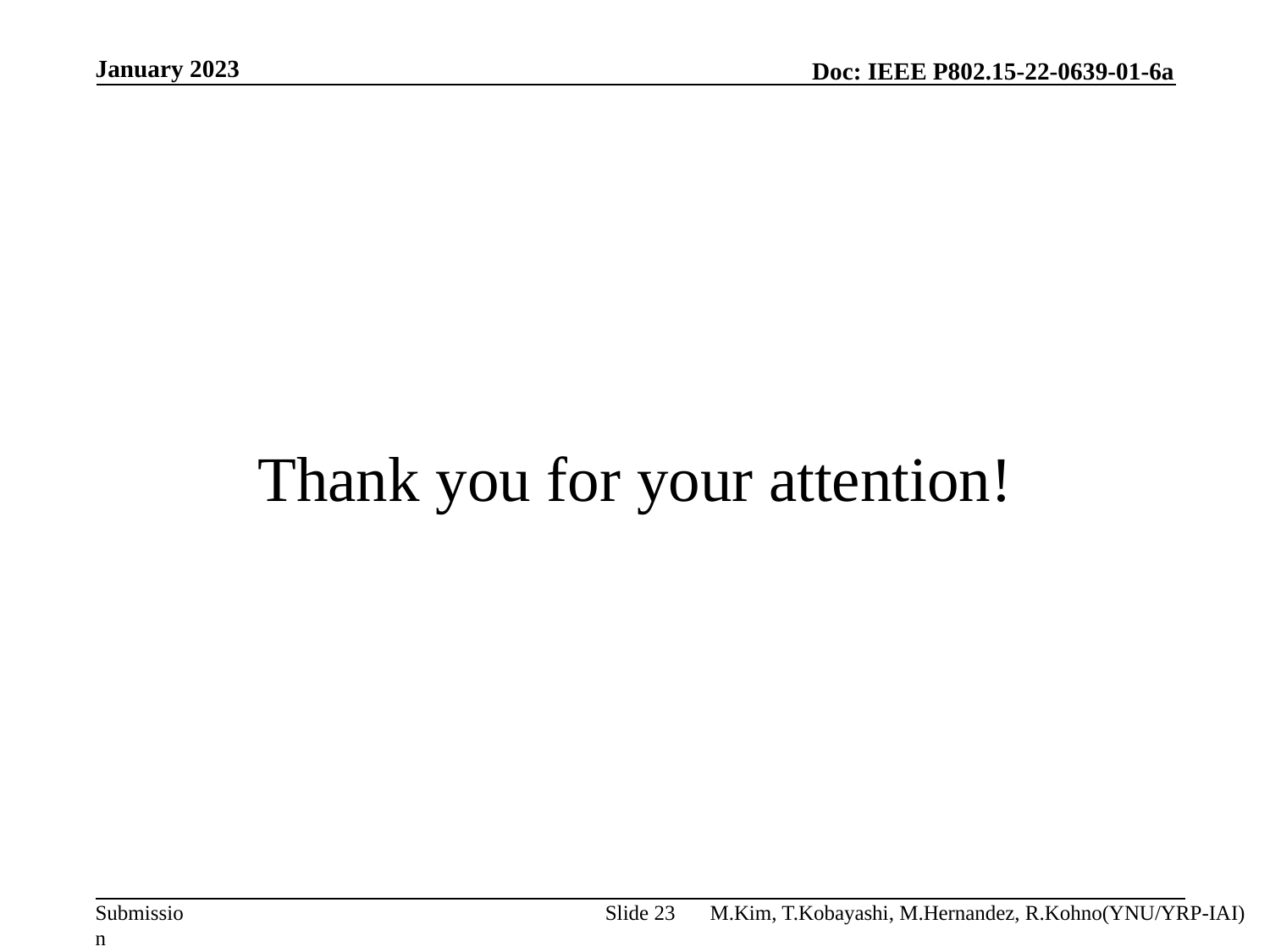

January 2023
# Thank you for your attention!
Slide 23
M.Kim, T.Kobayashi, M.Hernandez, R.Kohno(YNU/YRP-IAI)